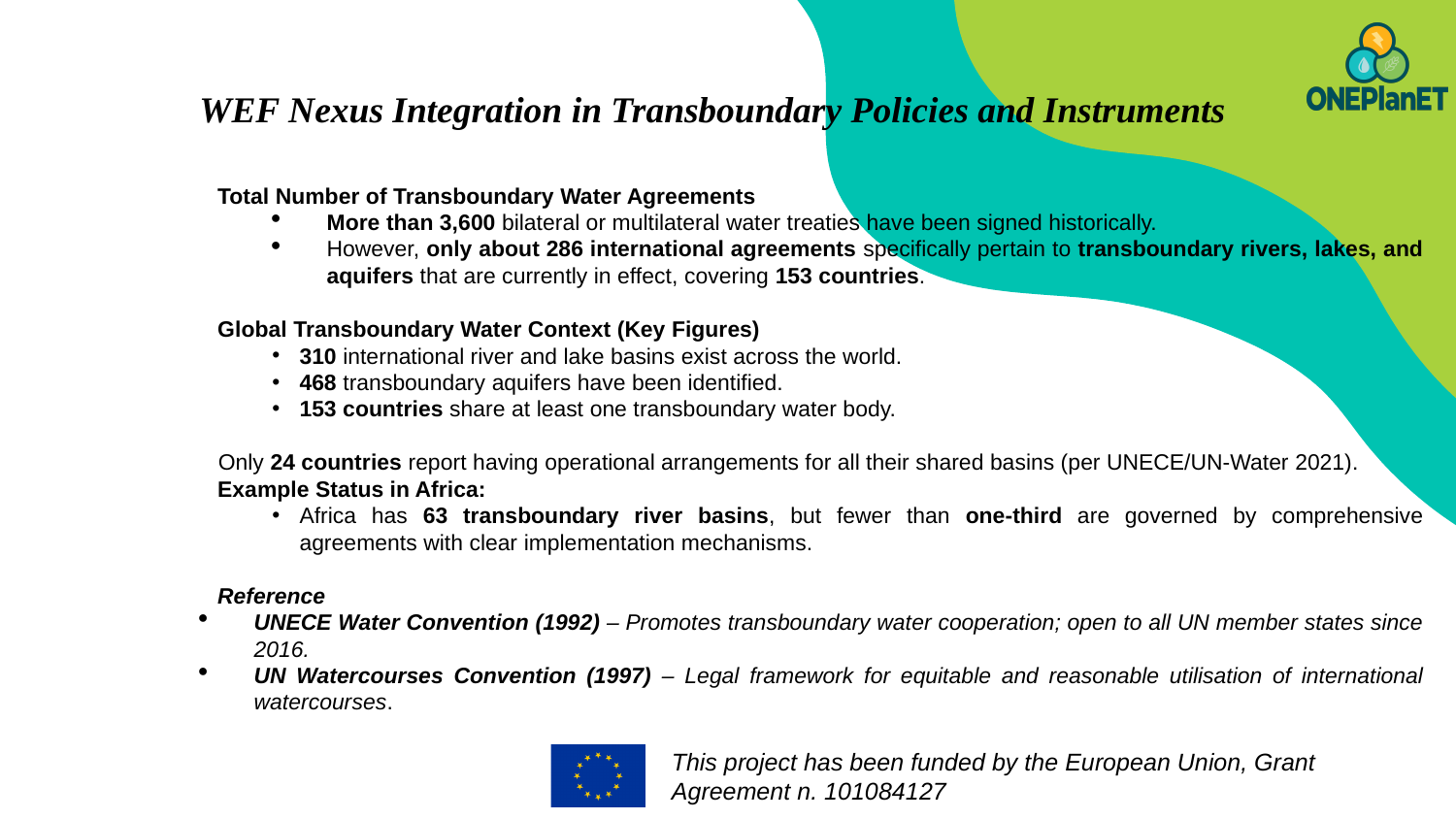

# WEF Nexus Integration in Transboundary Policies and Instruments
Total Number of Transboundary Water Agreements
More than 3,600 bilateral or multilateral water treaties have been signed historically.
However, only about 286 international agreements specifically pertain to transboundary rivers, lakes, and aquifers that are currently in effect, covering 153 countries.

Global Transboundary Water Context (Key Figures)
310 international river and lake basins exist across the world.
468 transboundary aquifers have been identified.
153 countries share at least one transboundary water body.

   Only 24 countries report having operational arrangements for all their shared basins (per UNECE/UN-Water 2021).
Example Status in Africa:
Africa has 63 transboundary river basins, but fewer than one-third are governed by comprehensive agreements with clear implementation mechanisms.

Reference
UNECE Water Convention (1992) – Promotes transboundary water cooperation; open to all UN member states since 2016.
UN Watercourses Convention (1997) – Legal framework for equitable and reasonable utilisation of international watercourses.